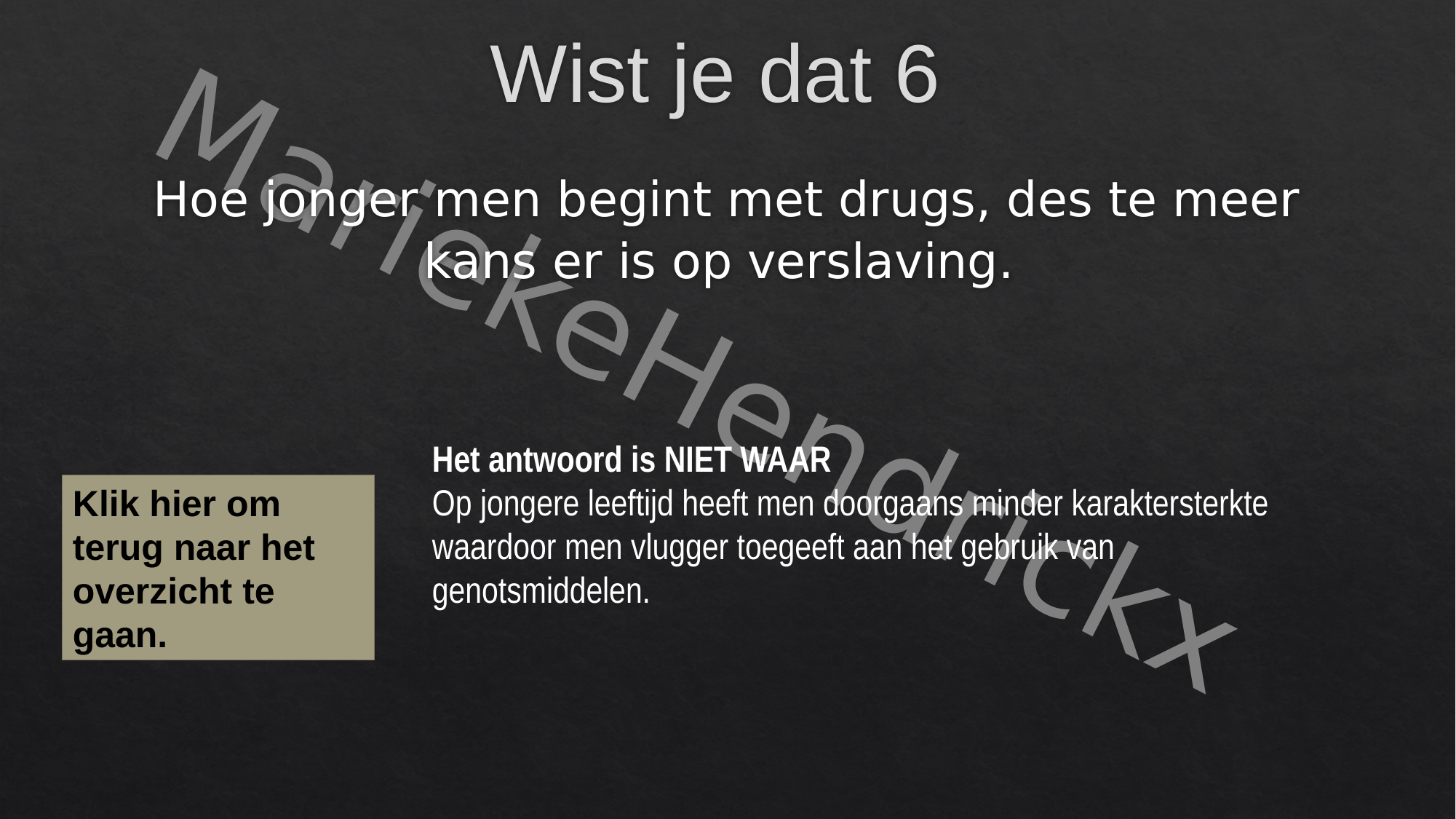

# Wist je dat 6
Hoe jonger men begint met drugs, des te meer kans er is op verslaving.

Het antwoord is NIET WAAR
Op jongere leeftijd heeft men doorgaans minder karaktersterkte waardoor men vlugger toegeeft aan het gebruik van genotsmiddelen.
Klik hier om terug naar het overzicht te gaan.